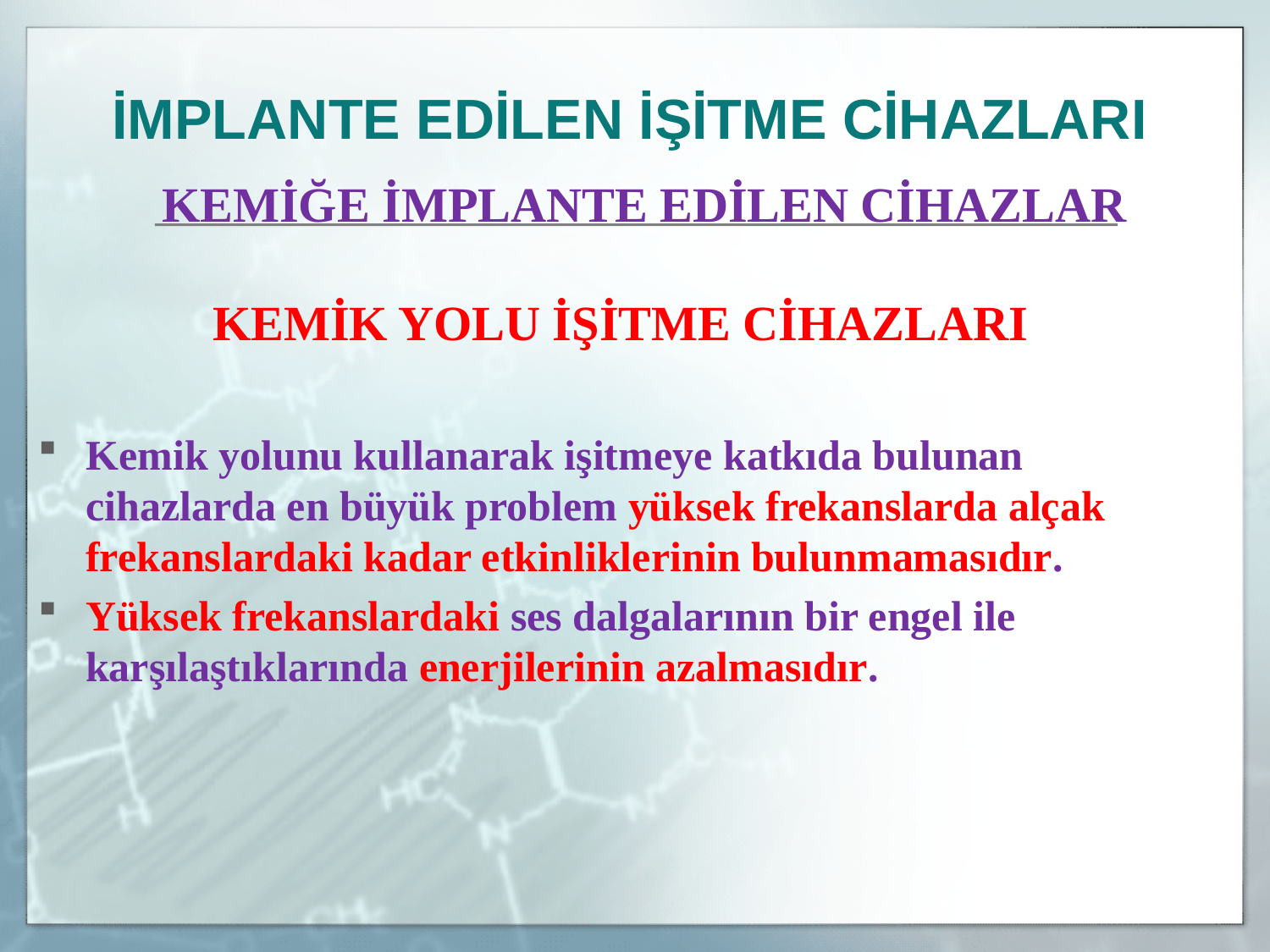

İMPLANTE EDİLEN İŞİTME CİHAZLARI
	KEMİĞE İMPLANTE EDİLEN CİHAZLAR

KEMİK YOLU İŞİTME CİHAZLARI

Kemik yolunu kullanarak işitmeye katkıda bulunan cihazlarda en büyük problem yüksek frekanslarda alçak frekanslardaki kadar etkinliklerinin bulunmamasıdır.
Yüksek frekanslardaki ses dalgalarının bir engel ile karşılaştıklarında enerjilerinin azalmasıdır.